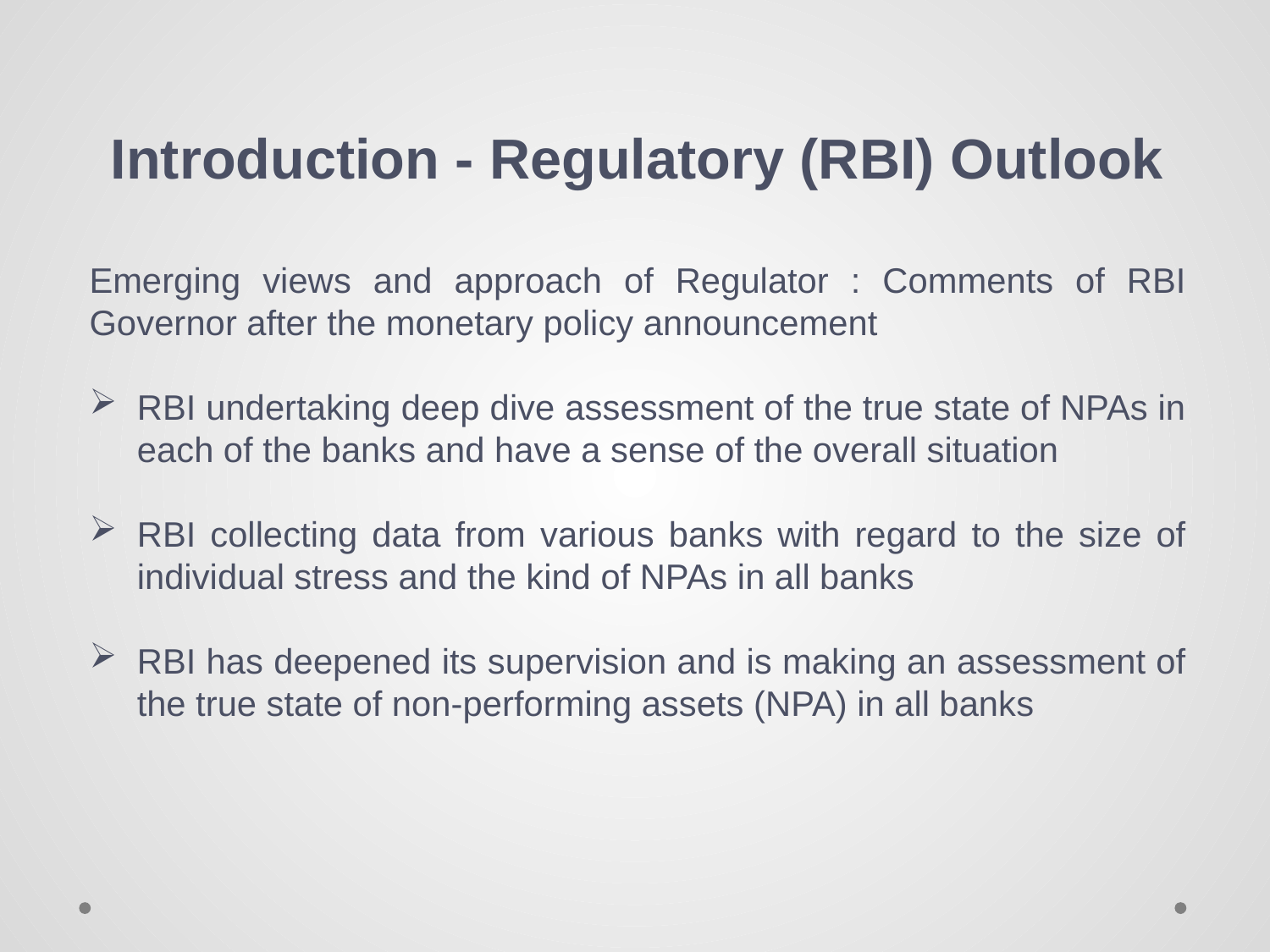

Introduction - Regulatory (RBI) Outlook

Emerging views and approach of Regulator : Comments of RBI Governor after the monetary policy announcement

RBI undertaking deep dive assessment of the true state of NPAs in each of the banks and have a sense of the overall situation

RBI collecting data from various banks with regard to the size of individual stress and the kind of NPAs in all banks

RBI has deepened its supervision and is making an assessment of the true state of non-performing assets (NPA) in all banks